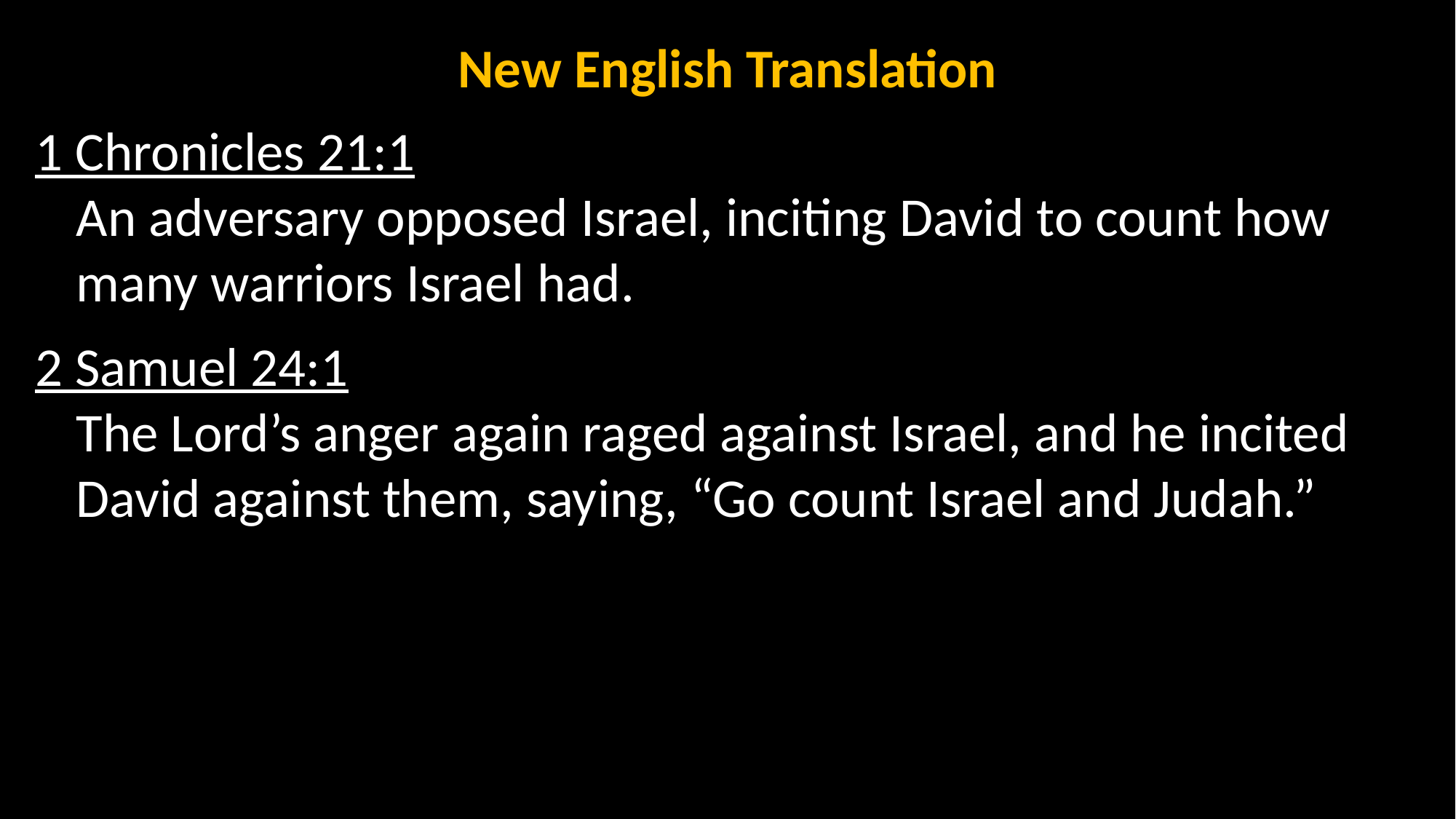

New English Translation
1 Chronicles 21:1
An adversary opposed Israel, inciting David to count how many warriors Israel had.
2 Samuel 24:1
The Lord’s anger again raged against Israel, and he incited David against them, saying, “Go count Israel and Judah.”